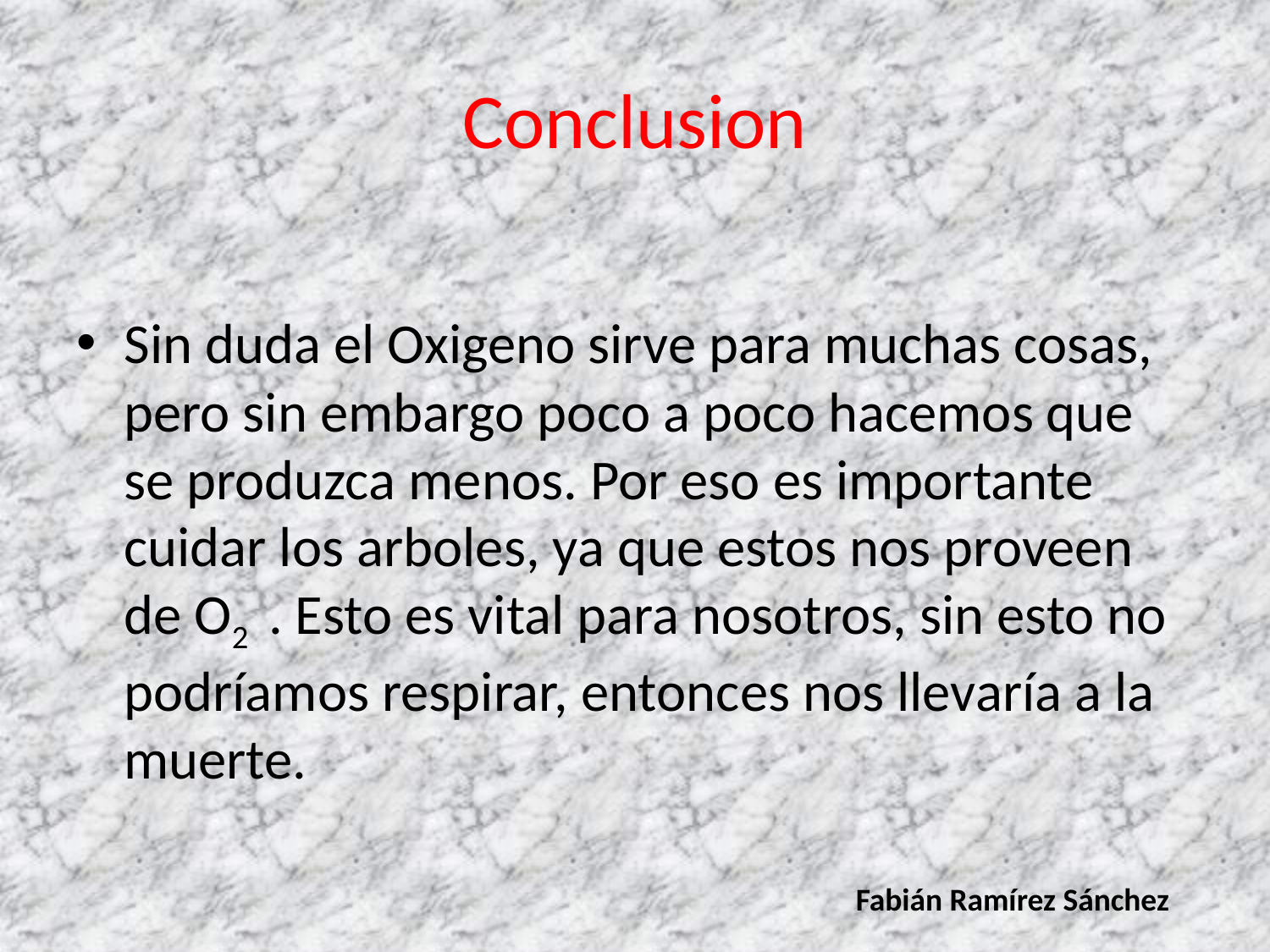

# Conclusion

Sin duda el Oxigeno sirve para muchas cosas, pero sin embargo poco a poco hacemos que se produzca menos. Por eso es importante cuidar los arboles, ya que estos nos proveen de O2  . Esto es vital para nosotros, sin esto no podríamos respirar, entonces nos llevaría a la muerte.
Fabián Ramírez Sánchez